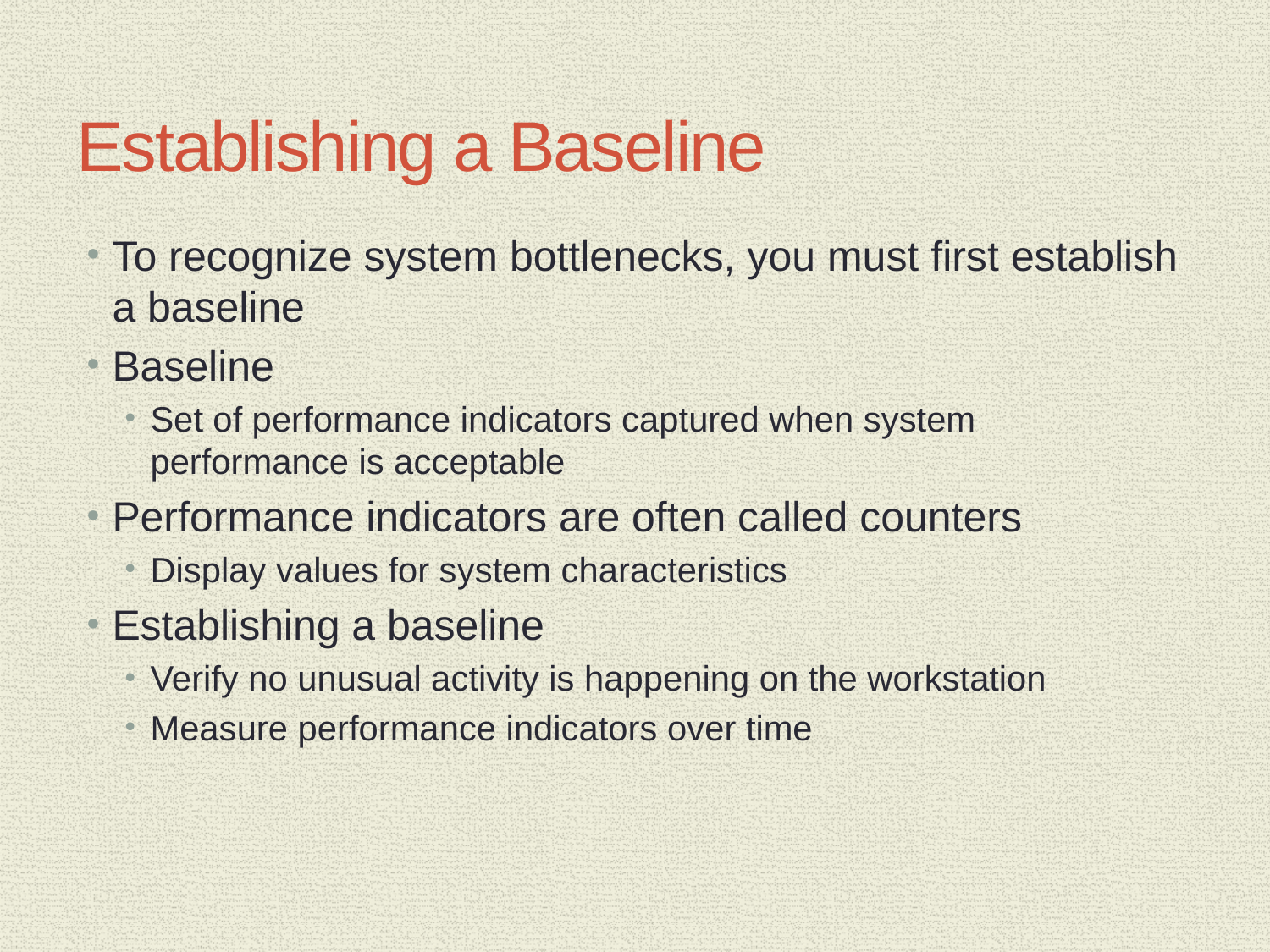

# Establishing a Baseline
To recognize system bottlenecks, you must first establish a baseline
Baseline
Set of performance indicators captured when system performance is acceptable
Performance indicators are often called counters
Display values for system characteristics
Establishing a baseline
Verify no unusual activity is happening on the workstation
Measure performance indicators over time